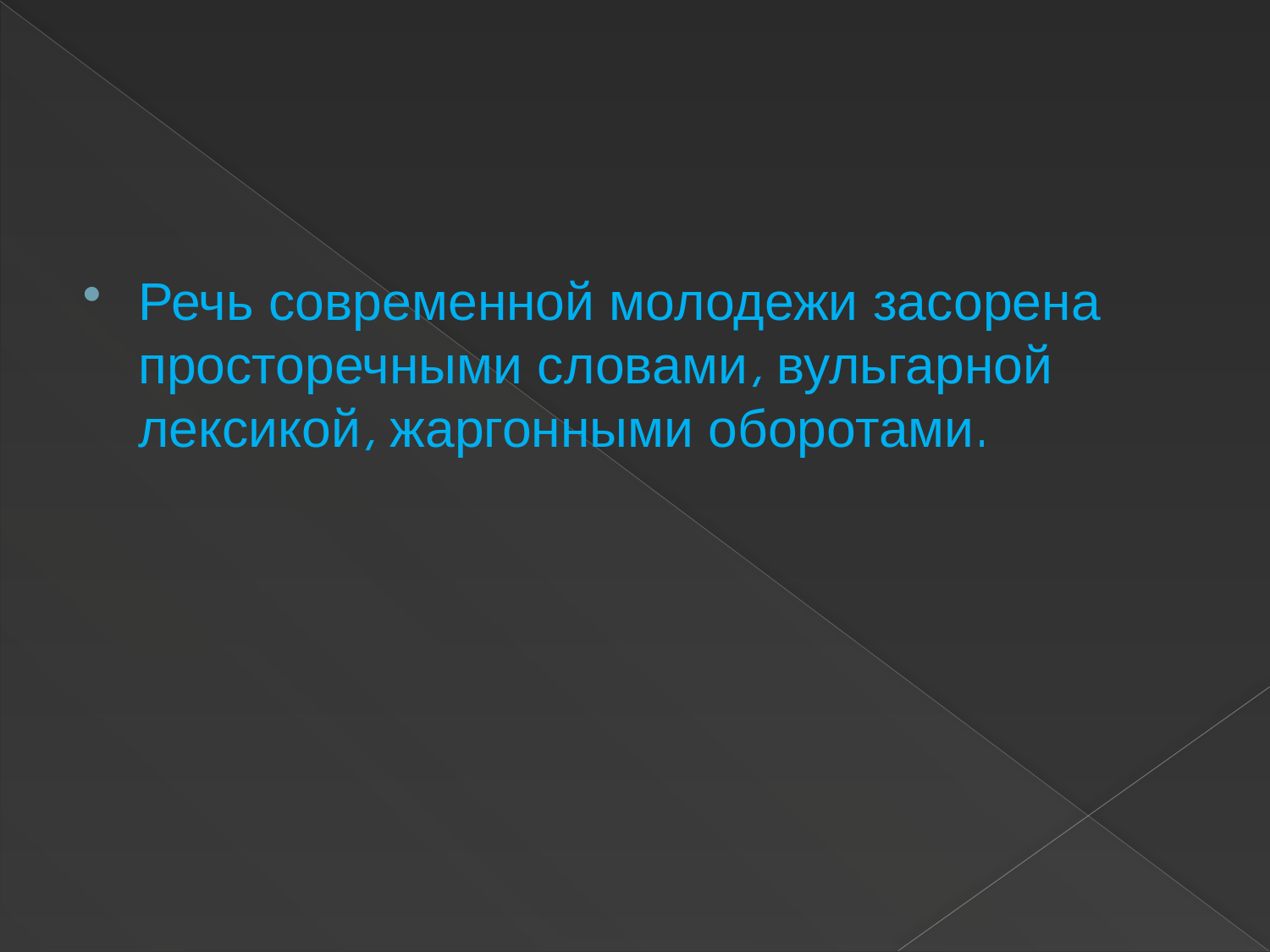

#
Речь современной молодежи засорена просторечными словами, вульгарной лексикой, жаргонными оборотами.